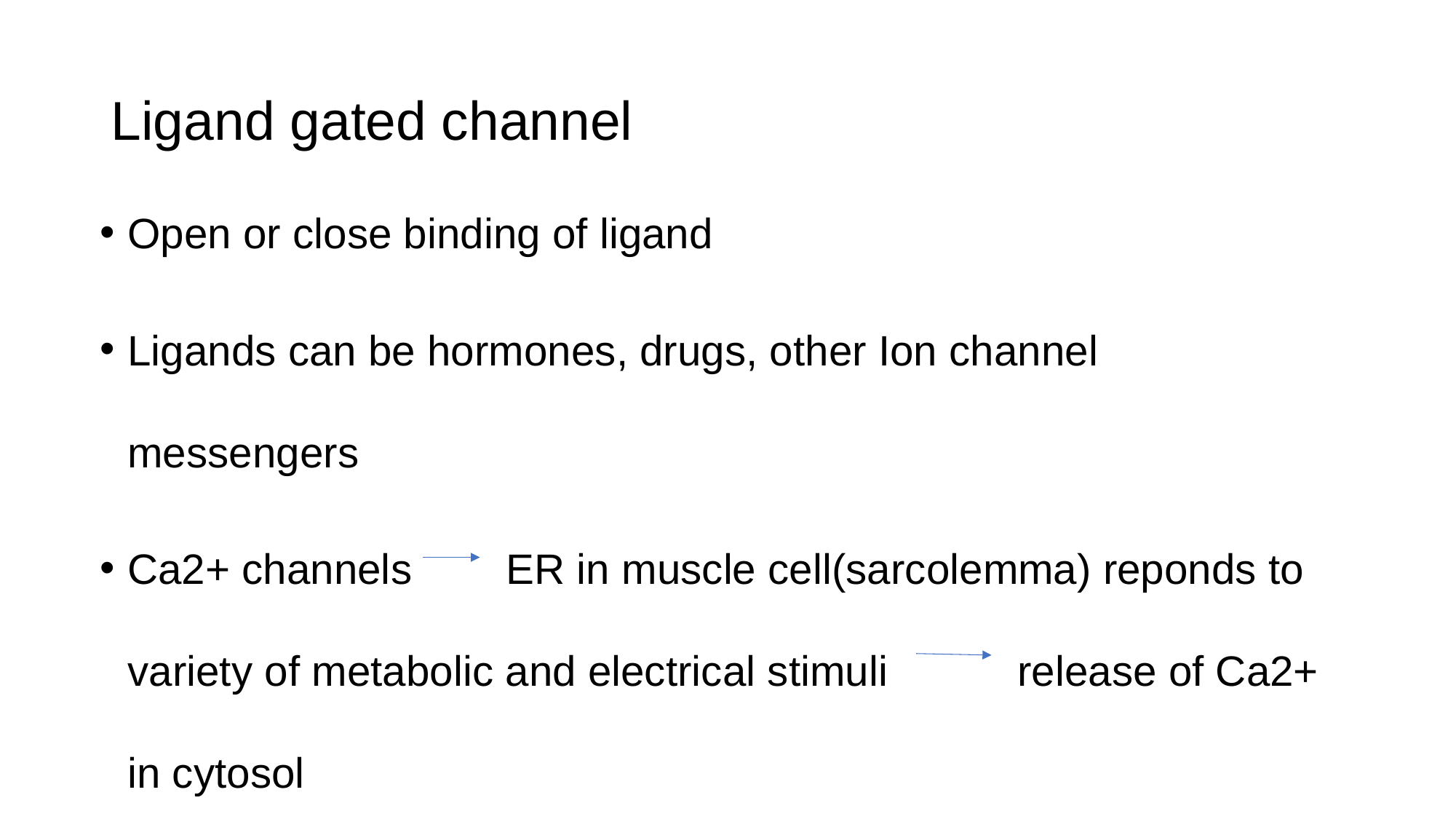

# Ligand gated channel
Open or close binding of ligand
Ligands can be hormones, drugs, other Ion channel messengers
Ca2+ channels        ER in muscle cell(sarcolemma) reponds to variety of metabolic and electrical stimuli           release of Ca2+ in cytosol